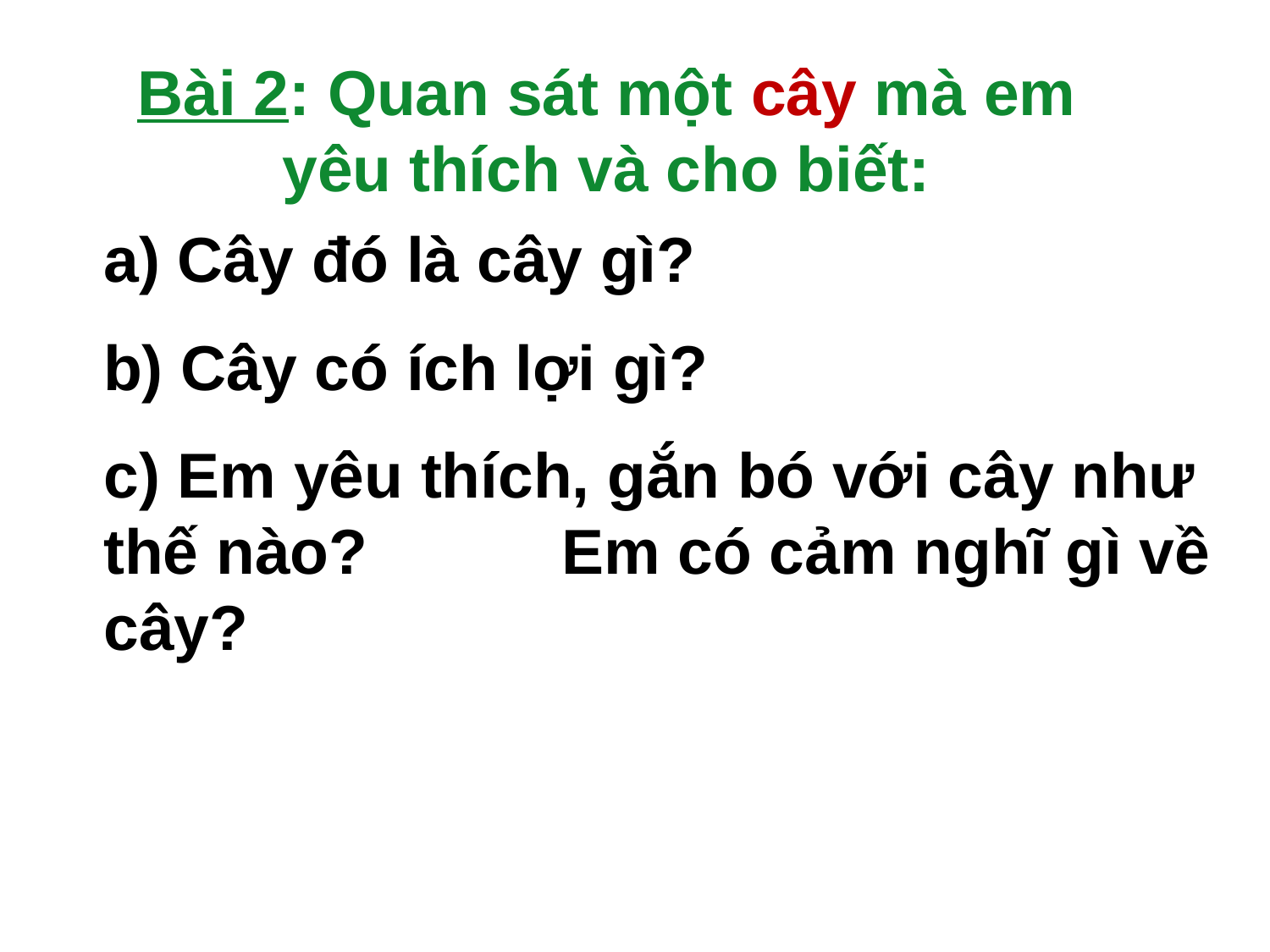

Bài 2: Quan sát một cây mà em yêu thích và cho biết:
a) Cây đó là cây gì?
b) Cây có ích lợi gì?
c) Em yêu thích, gắn bó với cây như thế nào?      __ Em có cảm nghĩ gì về cây?